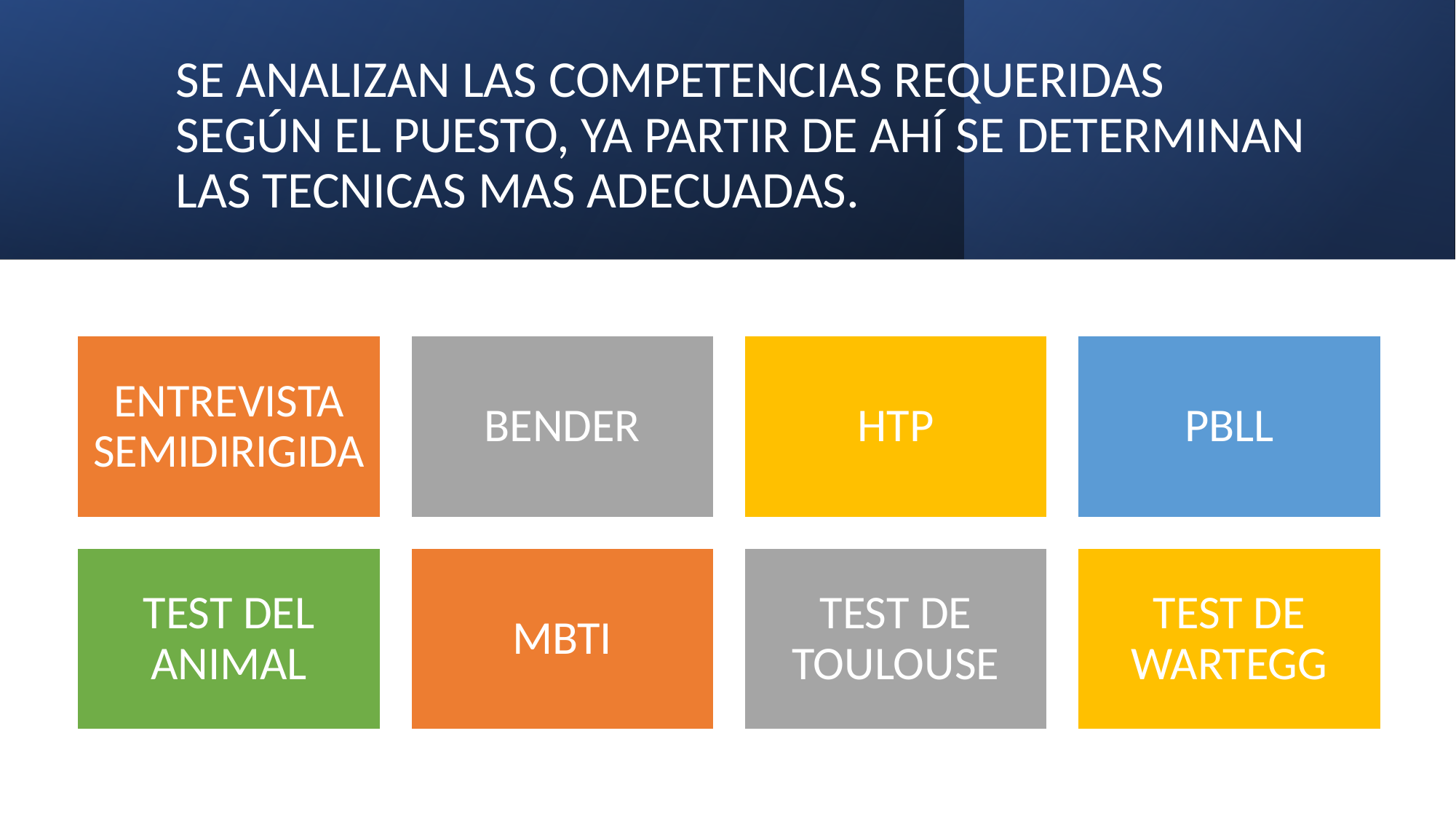

# SE ANALIZAN LAS COMPETENCIAS REQUERIDAS SEGÚN EL PUESTO, YA PARTIR DE AHÍ SE DETERMINAN LAS TECNICAS MAS ADECUADAS.
ENTREVISTA SEMIDIRIGIDA
BENDER
HTP
PBLL
TEST DEL ANIMAL
MBTI
TEST DE TOULOUSE
TEST DE WARTEGG